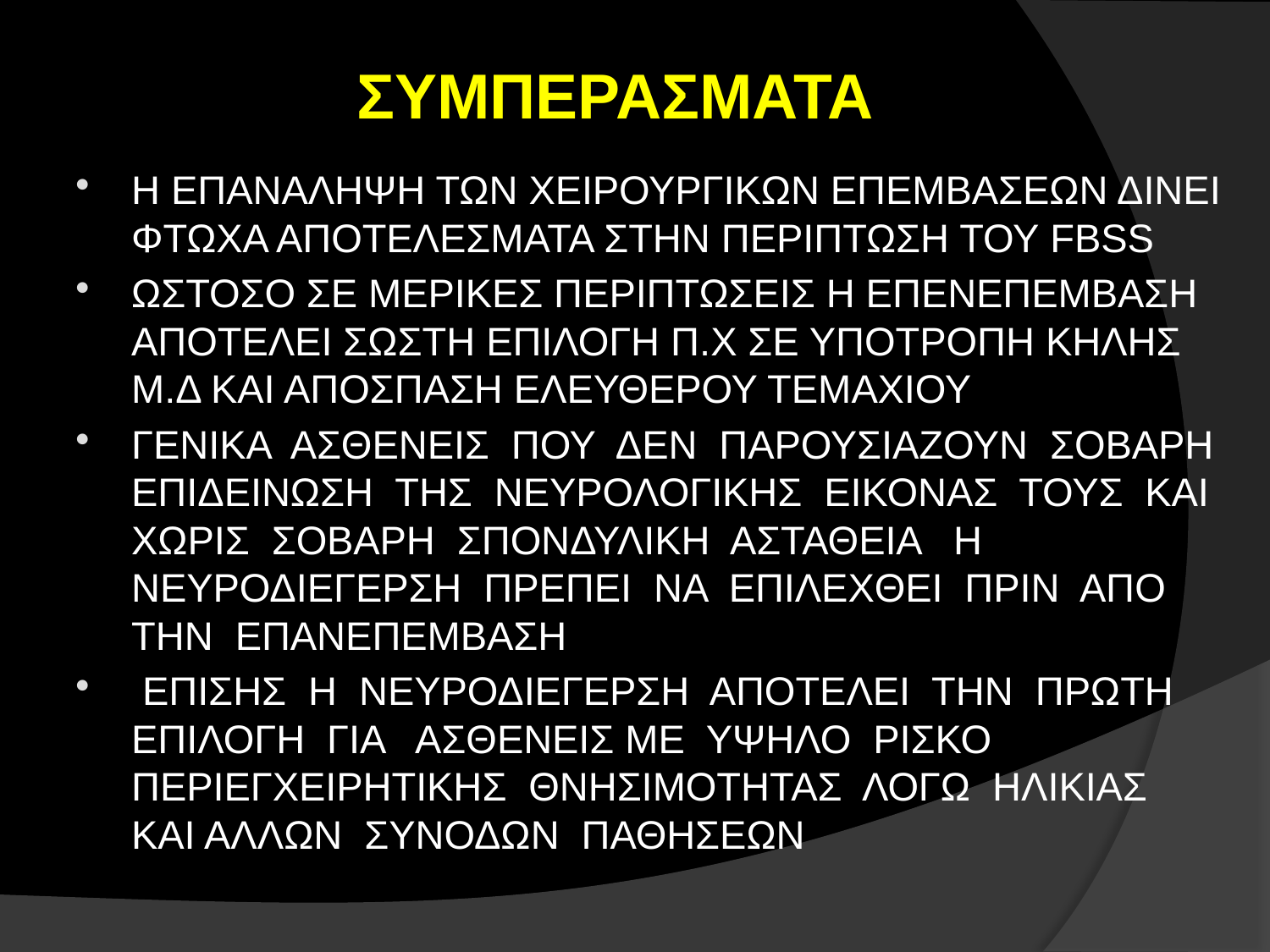

ΣΥΜΠΕΡΑΣΜΑΤΑ
Η ΕΠΑΝΑΛΗΨΗ ΤΩΝ ΧΕΙΡΟΥΡΓΙΚΩΝ ΕΠΕΜΒΑΣΕΩΝ ΔΙΝΕΙ ΦΤΩΧΑ ΑΠΟΤΕΛΕΣΜΑΤΑ ΣΤΗΝ ΠΕΡΙΠΤΩΣΗ ΤΟΥ FBSS
ΩΣΤΟΣΟ ΣΕ ΜΕΡΙΚΕΣ ΠΕΡΙΠΤΩΣΕΙΣ Η ΕΠΕΝΕΠΕΜΒΑΣΗ ΑΠΟΤΕΛΕΙ ΣΩΣΤΗ ΕΠΙΛΟΓΗ Π.Χ ΣΕ ΥΠΟΤΡΟΠΗ ΚΗΛΗΣ Μ.Δ ΚΑΙ ΑΠΟΣΠΑΣΗ ΕΛΕΥΘΕΡΟΥ ΤΕΜΑΧΙΟΥ
ΓΕΝΙΚΑ  ΑΣΘΕΝΕΙΣ  ΠΟΥ  ΔΕΝ  ΠΑΡΟΥΣΙΑΖΟΥΝ  ΣΟΒΑΡΗ ΕΠΙΔΕΙΝΩΣΗ  ΤΗΣ  ΝΕΥΡΟΛΟΓΙΚΗΣ  ΕΙΚΟΝΑΣ  ΤΟΥΣ  ΚΑΙ ΧΩΡΙΣ  ΣΟΒΑΡΗ  ΣΠΟΝΔΥΛΙΚΗ  ΑΣΤΑΘΕΙΑ   Η  ΝΕΥΡΟΔΙΕΓΕΡΣΗ  ΠΡΕΠΕΙ  ΝΑ  ΕΠΙΛΕΧΘΕΙ  ΠΡΙΝ  ΑΠΟ ΤΗΝ  ΕΠΑΝΕΠΕΜΒΑΣΗ
 ΕΠΙΣΗΣ  Η  ΝΕΥΡΟΔΙΕΓΕΡΣΗ  ΑΠΟΤΕΛΕΙ  ΤΗΝ  ΠΡΩΤΗ ΕΠΙΛΟΓΗ  ΓΙΑ   ΑΣΘΕΝΕΙΣ ΜΕ  ΥΨΗΛΟ  ΡΙΣΚΟ ΠΕΡΙΕΓΧΕΙΡΗΤΙΚΗΣ  ΘΝΗΣΙΜΟΤΗΤΑΣ  ΛΟΓΩ  ΗΛΙΚΙΑΣ  ΚΑΙ ΑΛΛΩΝ  ΣΥΝΟΔΩΝ  ΠΑΘΗΣΕΩΝ